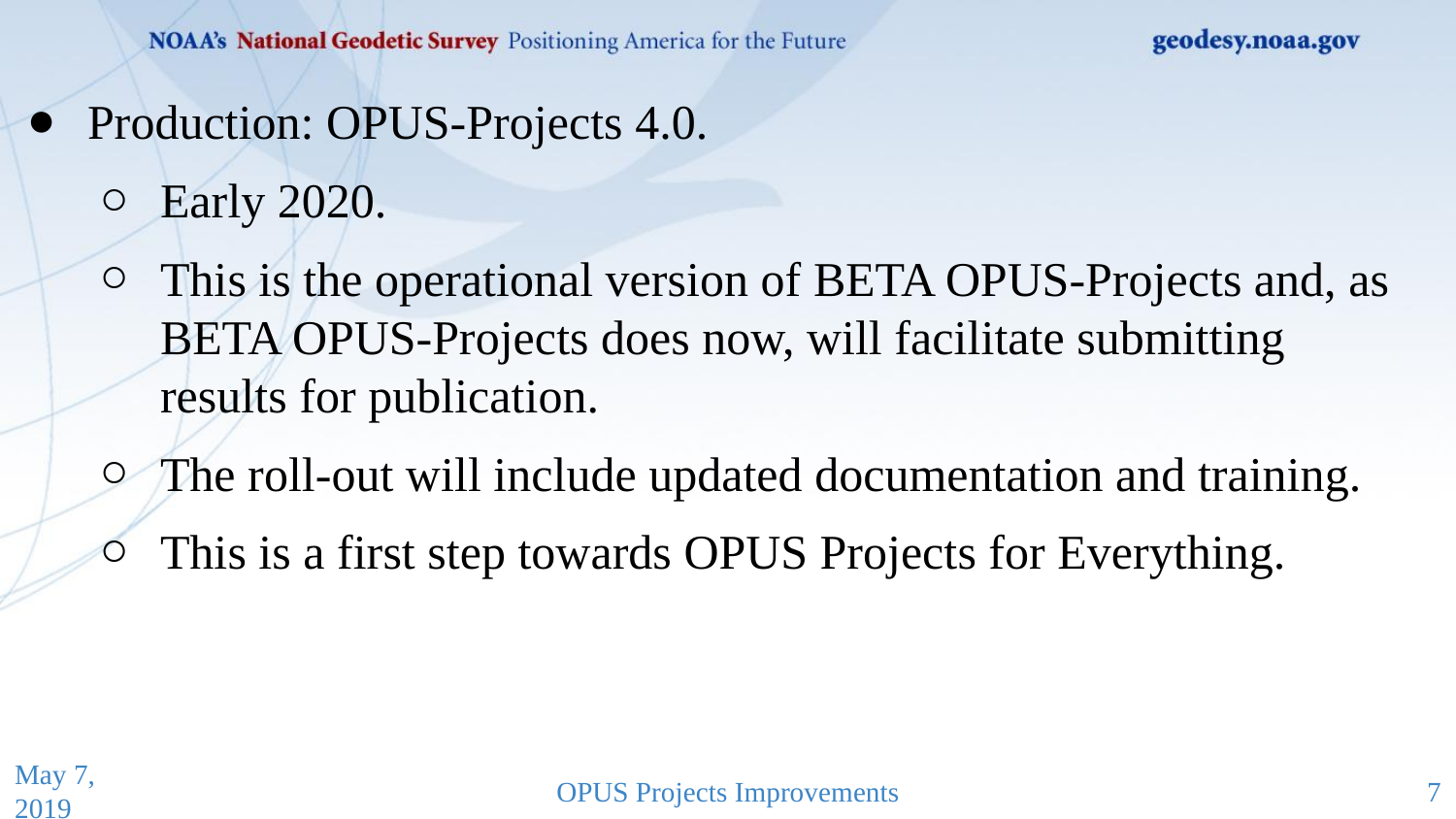

Production: OPUS-Projects 4.0.
Early 2020.
This is the operational version of BETA OPUS-Projects and, as BETA OPUS-Projects does now, will facilitate submitting results for publication.
The roll-out will include updated documentation and training.
This is a first step towards OPUS Projects for Everything.
May 7, 2019
OPUS Projects Improvements
7